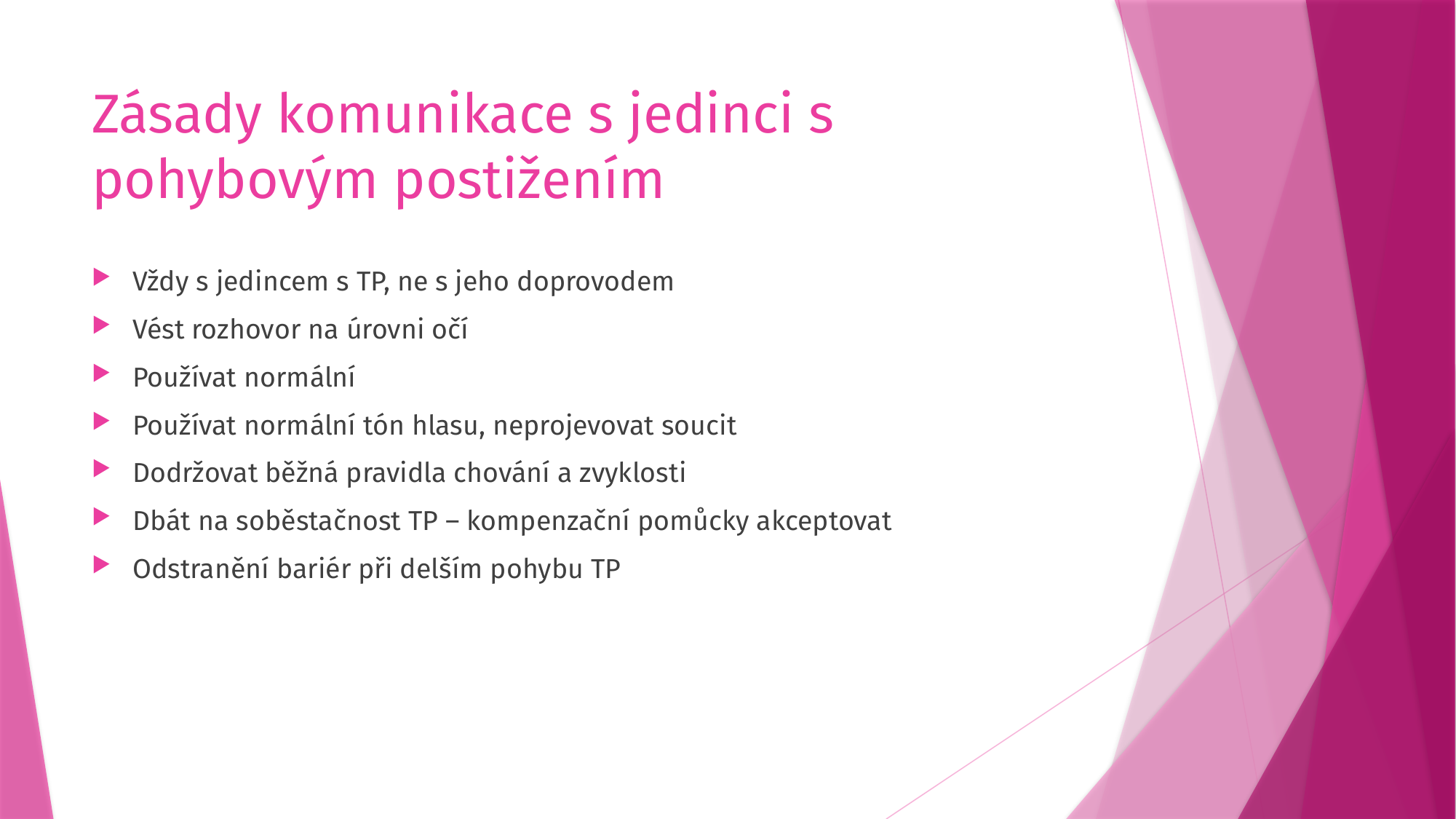

# Zásady komunikace s jedinci s pohybovým postižením
Vždy s jedincem s TP, ne s jeho doprovodem
Vést rozhovor na úrovni očí
Používat normální
Používat normální tón hlasu, neprojevovat soucit
Dodržovat běžná pravidla chování a zvyklosti
Dbát na soběstačnost TP – kompenzační pomůcky akceptovat
Odstranění bariér při delším pohybu TP